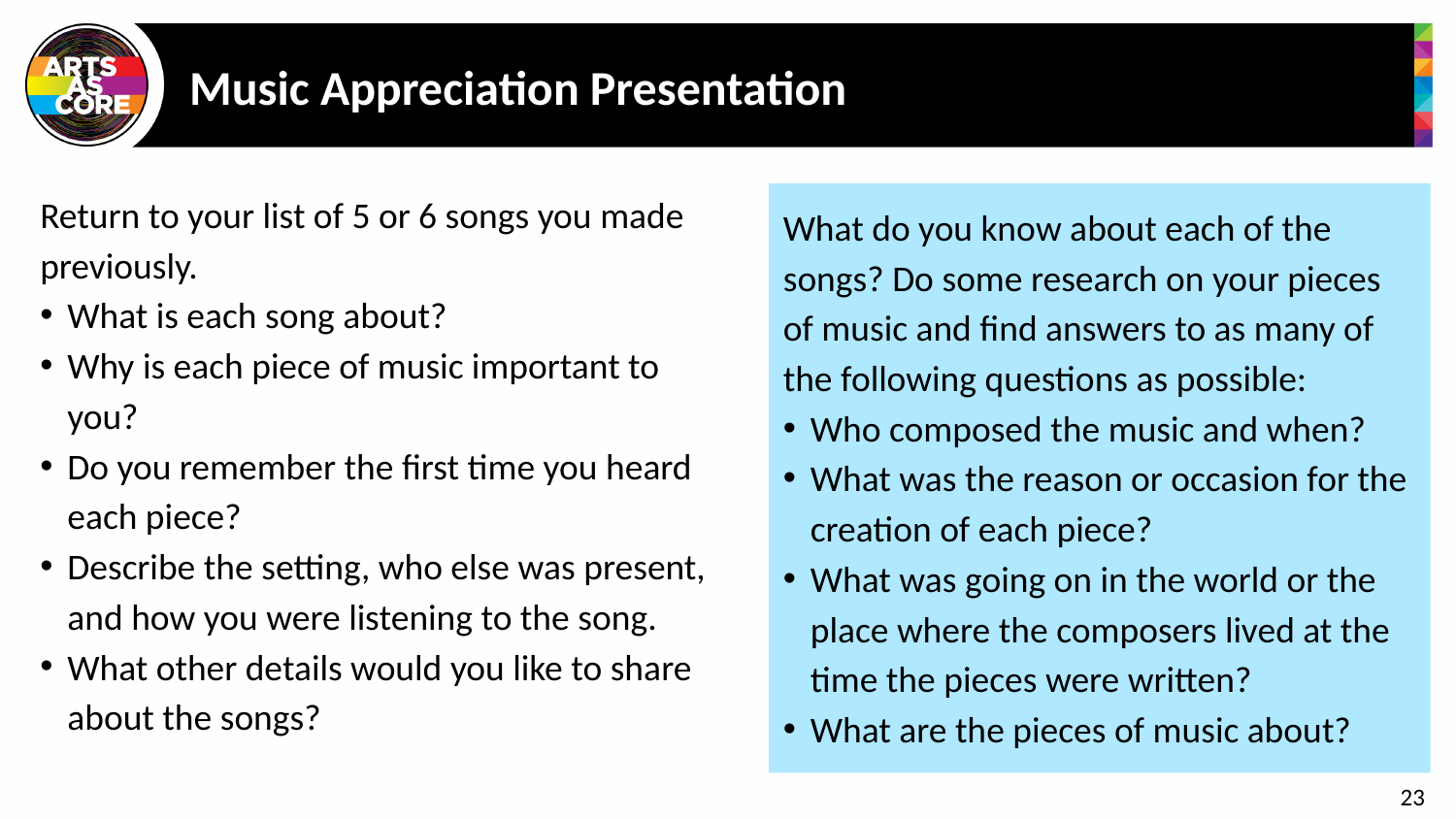

# Music Appreciation Presentation
Return to your list of 5 or 6 songs you made previously.
What is each song about?
Why is each piece of music important to you?
Do you remember the first time you heard each piece?
Describe the setting, who else was present, and how you were listening to the song.
What other details would you like to share about the songs?
What do you know about each of the songs? Do some research on your pieces of music and find answers to as many of the following questions as possible:
Who composed the music and when?
What was the reason or occasion for the creation of each piece?
What was going on in the world or the place where the composers lived at the time the pieces were written?
What are the pieces of music about?
23